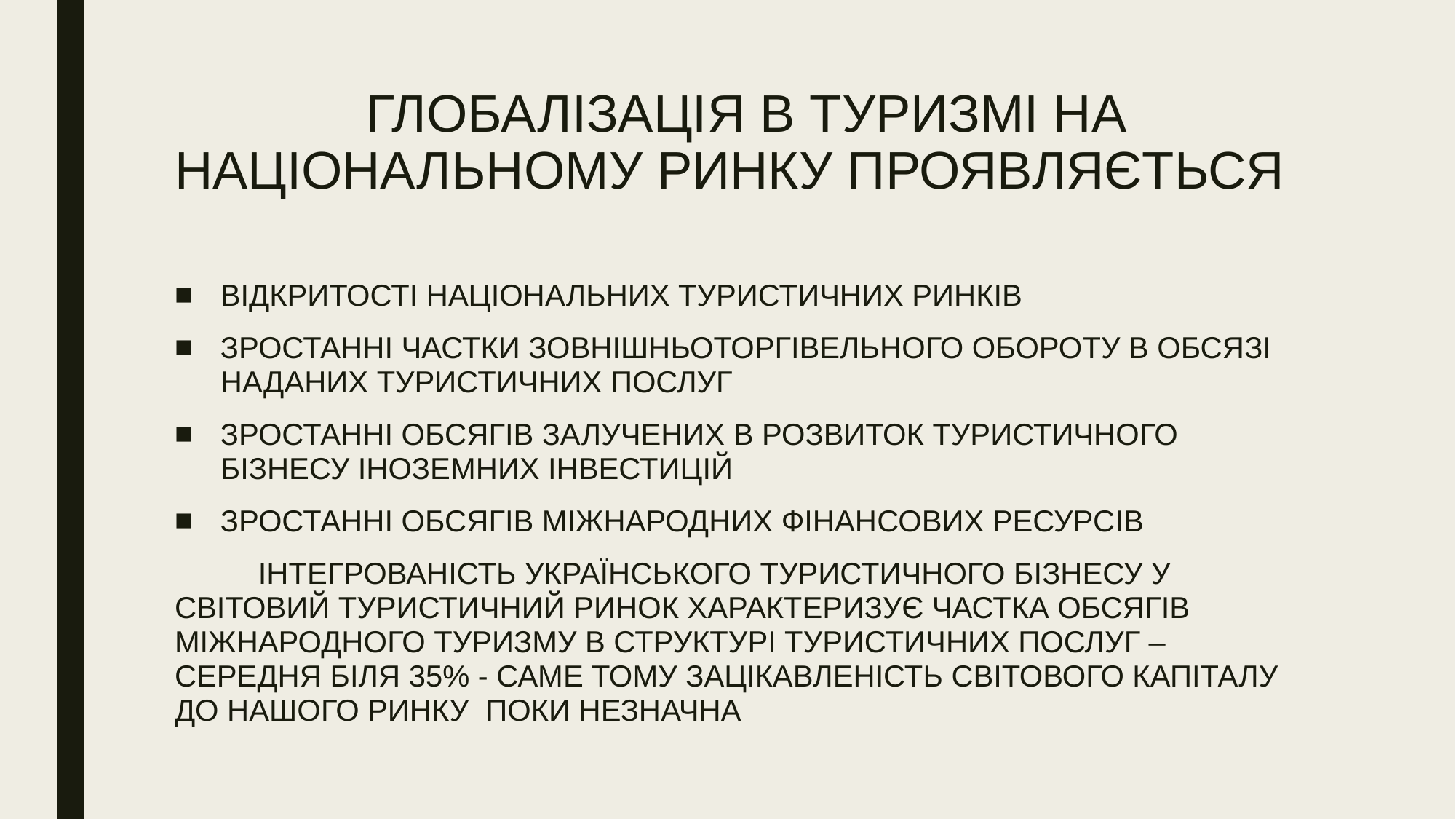

# ГЛОБАЛІЗАЦІЯ В ТУРИЗМІ НА НАЦІОНАЛЬНОМУ РИНКУ ПРОЯВЛЯЄТЬСЯ
ВІДКРИТОСТІ НАЦІОНАЛЬНИХ ТУРИСТИЧНИХ РИНКІВ
ЗРОСТАННІ ЧАСТКИ ЗОВНІШНЬОТОРГІВЕЛЬНОГО ОБОРОТУ В ОБСЯЗІ НАДАНИХ ТУРИСТИЧНИХ ПОСЛУГ
ЗРОСТАННІ ОБСЯГІВ ЗАЛУЧЕНИХ В РОЗВИТОК ТУРИСТИЧНОГО БІЗНЕСУ ІНОЗЕМНИХ ІНВЕСТИЦІЙ
ЗРОСТАННІ ОБСЯГІВ МІЖНАРОДНИХ ФІНАНСОВИХ РЕСУРСІВ
          ІНТЕГРОВАНІСТЬ УКРАЇНСЬКОГО ТУРИСТИЧНОГО БІЗНЕСУ У СВІТОВИЙ ТУРИСТИЧНИЙ РИНОК ХАРАКТЕРИЗУЄ ЧАСТКА ОБСЯГІВ МІЖНАРОДНОГО ТУРИЗМУ В СТРУКТУРІ ТУРИСТИЧНИХ ПОСЛУГ – СЕРЕДНЯ БІЛЯ 35% - САМЕ ТОМУ ЗАЦІКАВЛЕНІСТЬ СВІТОВОГО КАПІТАЛУ ДО НАШОГО РИНКУ  ПОКИ НЕЗНАЧНА